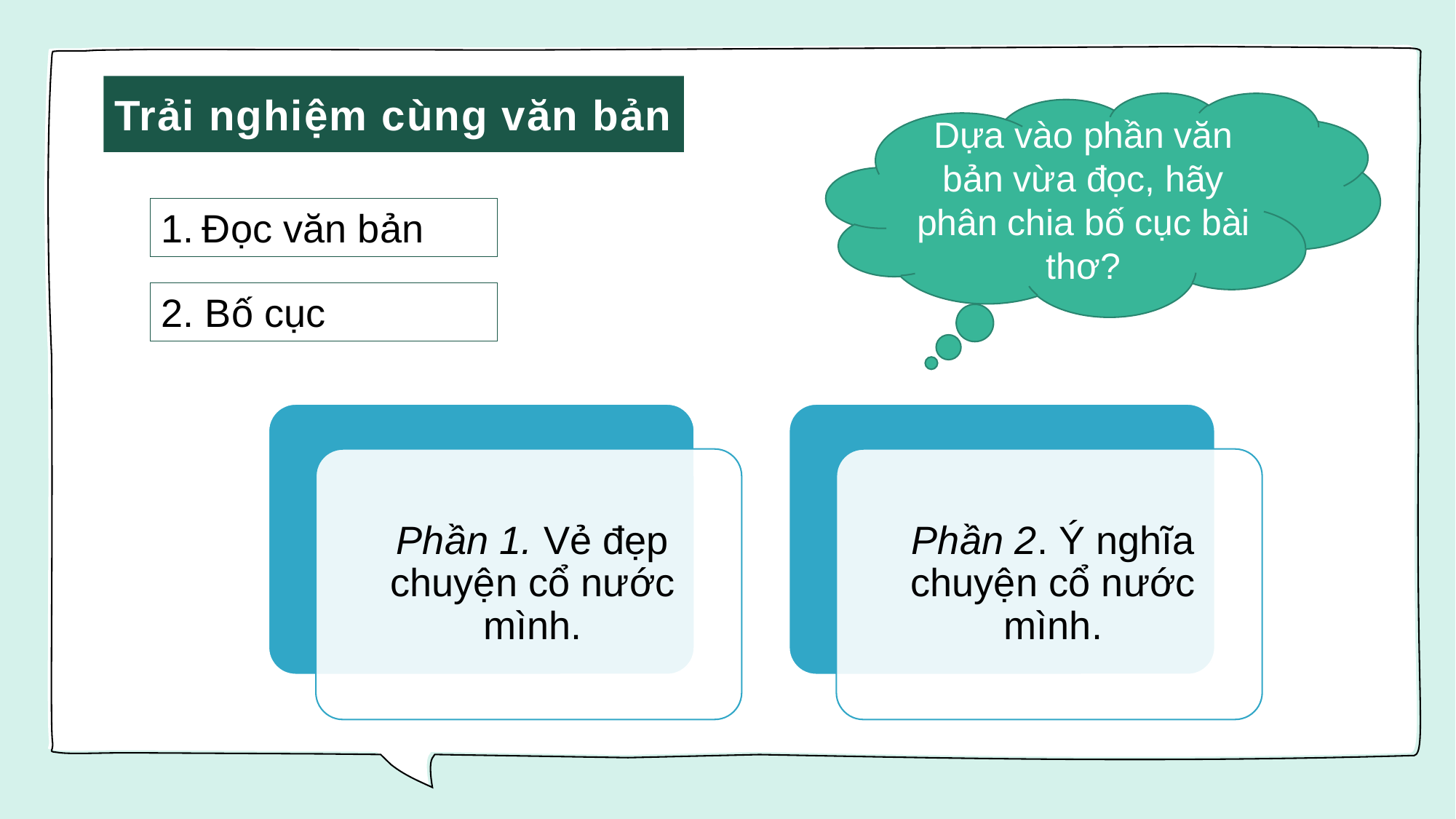

# Trải nghiệm cùng văn bản
Dựa vào phần văn bản vừa đọc, hãy phân chia bố cục bài thơ?
Đọc văn bản
2. Bố cục
Phần 1. Vẻ đẹp chuyện cổ nước mình.
Phần 2. Ý nghĩa chuyện cổ nước mình.